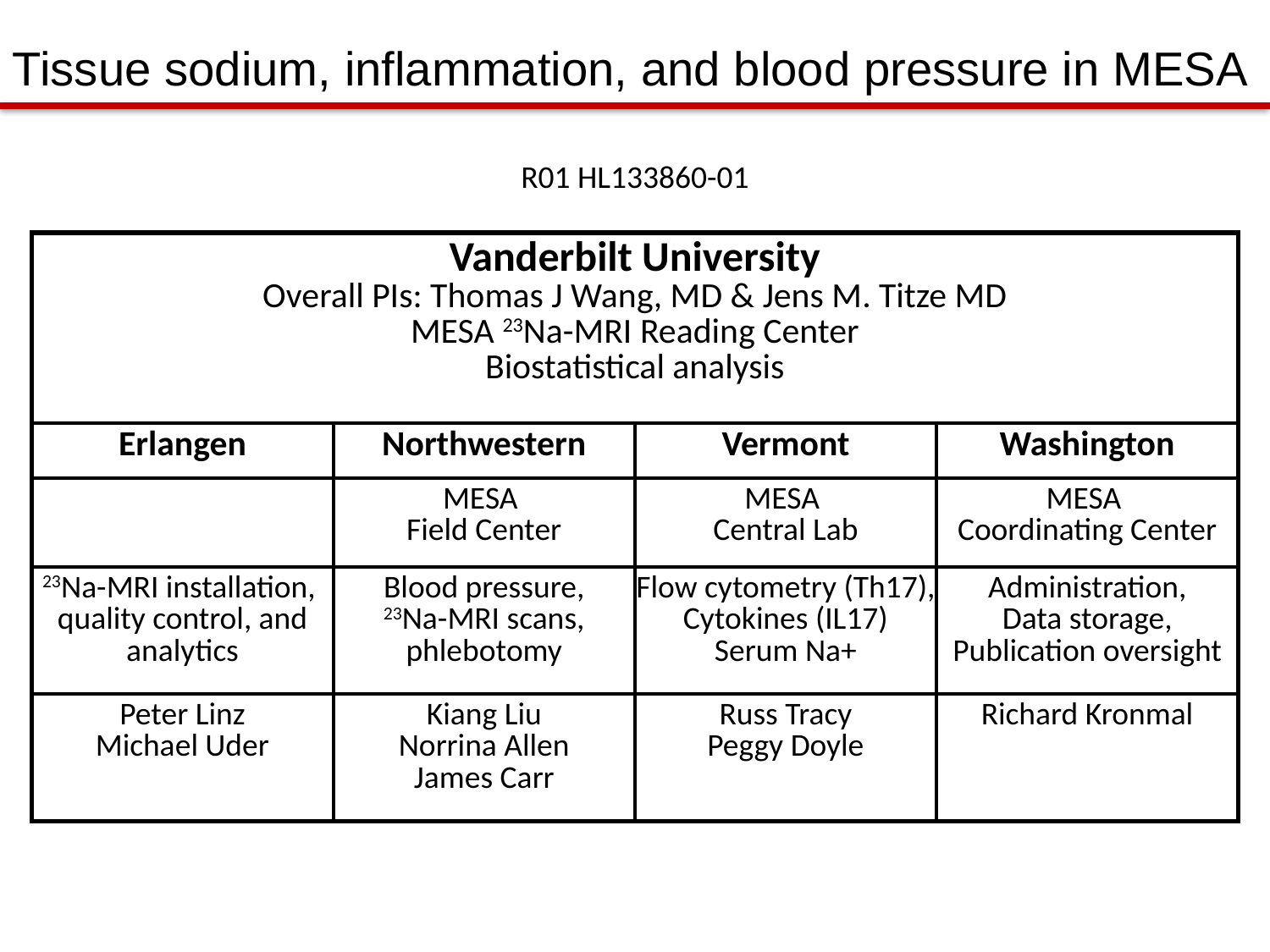

Tissue sodium, inflammation, and blood pressure in MESA
R01 HL133860-01
| Vanderbilt University Overall PIs: Thomas J Wang, MD & Jens M. Titze MD MESA 23Na-MRI Reading Center Biostatistical analysis |  |  |  |
| --- | --- | --- | --- |
| Erlangen | Northwestern | Vermont | Washington |
|  | MESA Field Center | MESA Central Lab | MESA Coordinating Center |
| 23Na-MRI installation, quality control, and analytics | Blood pressure, 23Na-MRI scans, phlebotomy | Flow cytometry (Th17), Cytokines (IL17) Serum Na+ | Administration, Data storage, Publication oversight |
| Peter Linz Michael Uder | Kiang Liu Norrina Allen James Carr | Russ Tracy Peggy Doyle | Richard Kronmal |